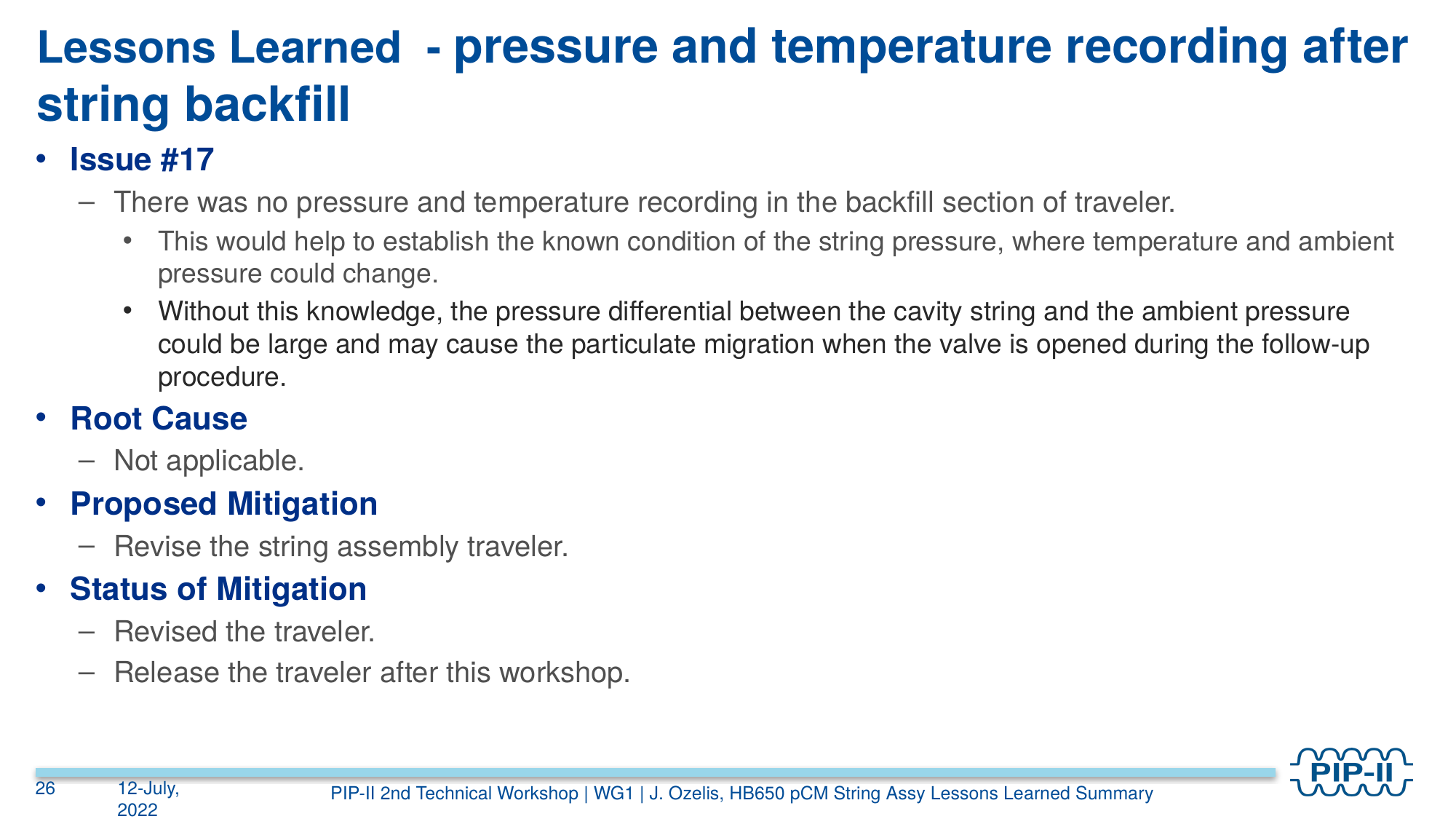

# Lessons Learned  - pressure and temperature recording after string backfill
Issue #17
There was no pressure and temperature recording in the backfill section of traveler.
This would help to establish the known condition of the string pressure, where temperature and ambient pressure could change.
Without this knowledge, the pressure differential between the cavity string and the ambient pressure could be large and may cause the particulate migration when the valve is opened during the follow-up procedure.
Root Cause
Not applicable.
Proposed Mitigation
Revise the string assembly traveler.
Status of Mitigation
Revised the traveler.
Release the traveler after this workshop.
26
12-July, 2022
PIP-II 2nd Technical Workshop | WG1 | J. Ozelis, HB650 pCM String Assy Lessons Learned Summary